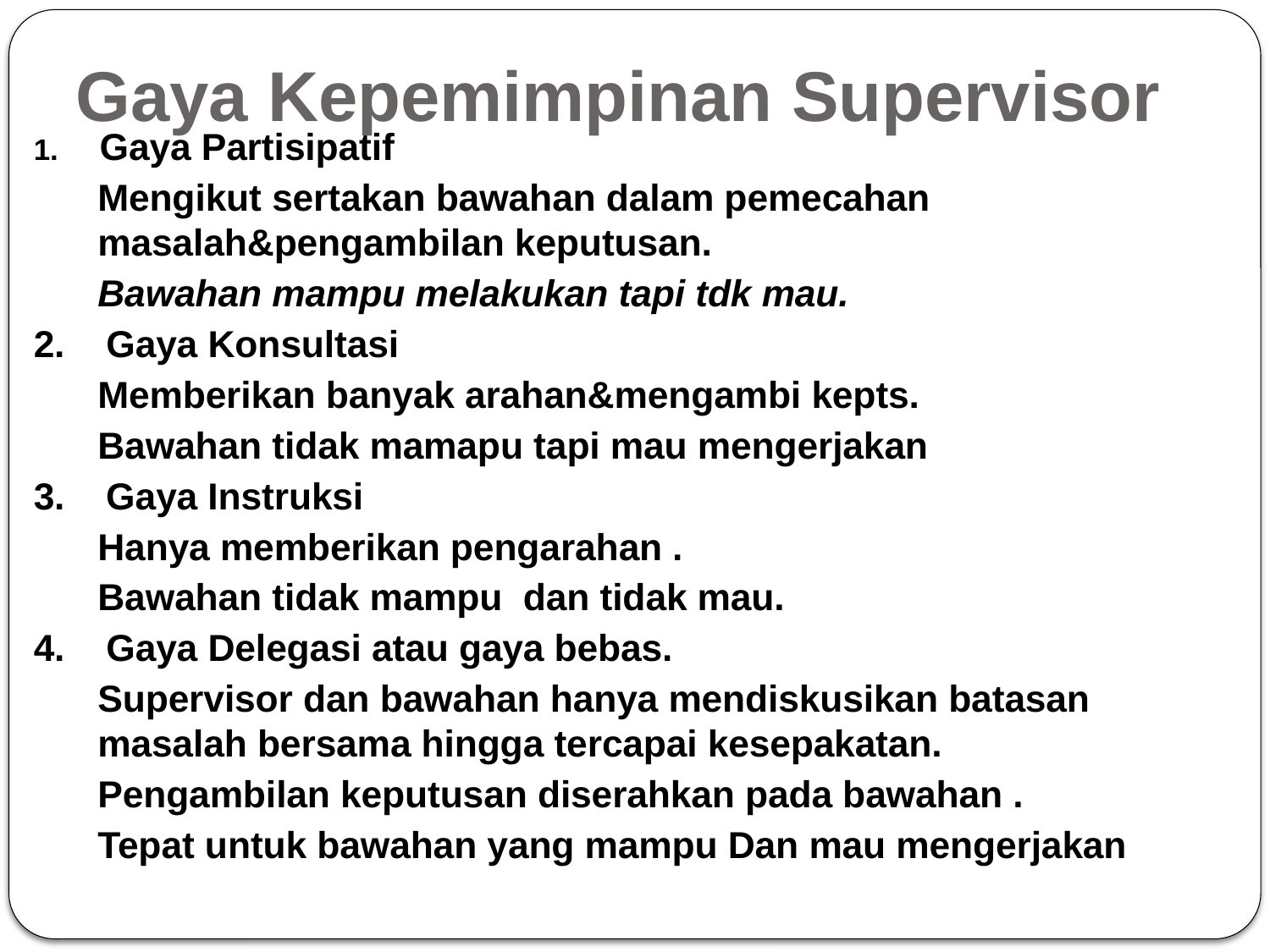

# Gaya Kepemimpinan Supervisor
1.     Gaya Partisipatif
	Mengikut sertakan bawahan dalam pemecahan masalah&pengambilan keputusan.
	Bawahan mampu melakukan tapi tdk mau.
2.    Gaya Konsultasi
	Memberikan banyak arahan&mengambi kepts.
	Bawahan tidak mamapu tapi mau mengerjakan
3.    Gaya Instruksi
	Hanya memberikan pengarahan .
	Bawahan tidak mampu  dan tidak mau.
4.    Gaya Delegasi atau gaya bebas.
	Supervisor dan bawahan hanya mendiskusikan batasan masalah bersama hingga tercapai kesepakatan.
	Pengambilan keputusan diserahkan pada bawahan .
	Tepat untuk bawahan yang mampu Dan mau mengerjakan